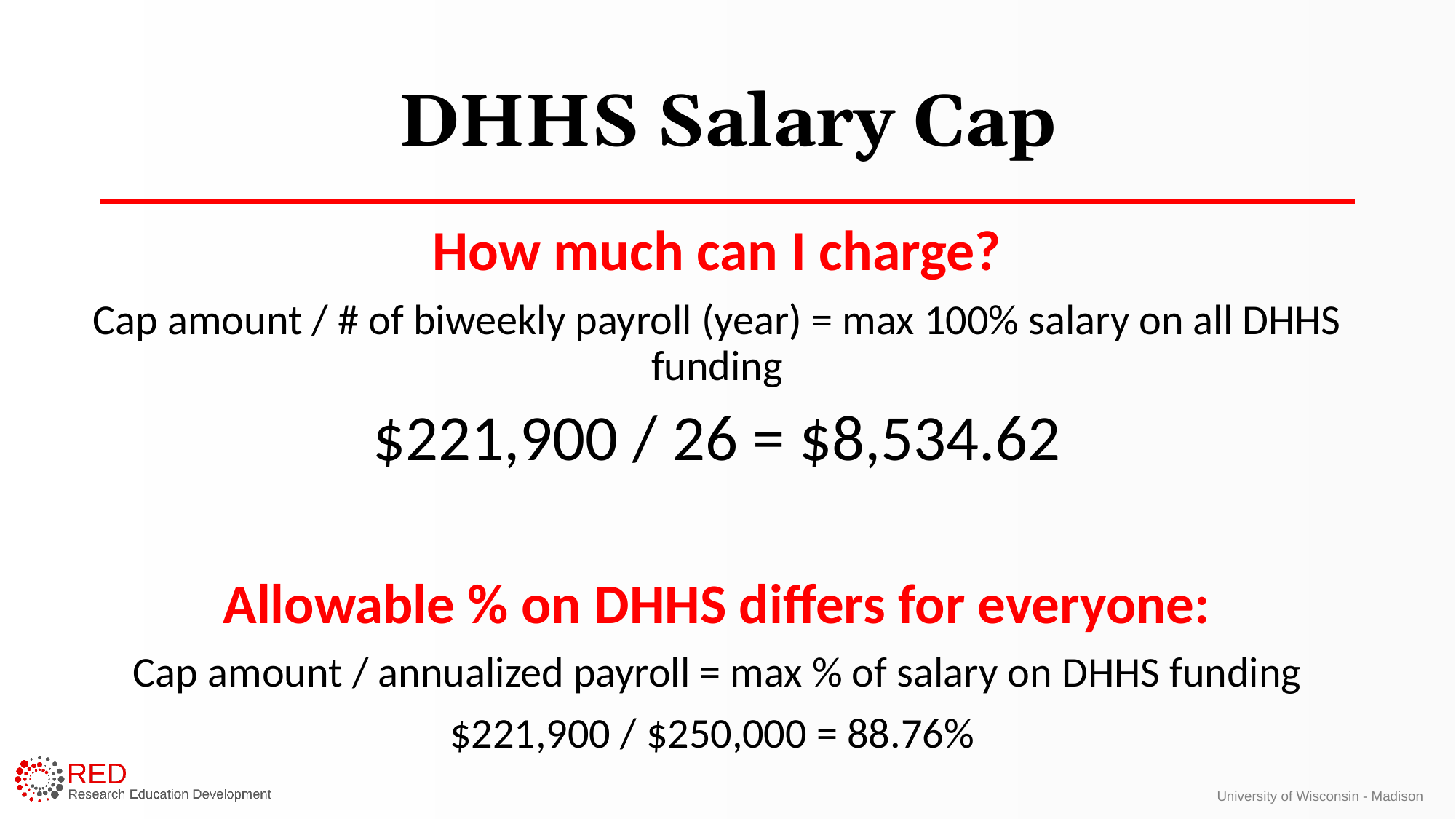

# DHHS Salary Cap
How much can I charge?
Cap amount / # of biweekly payroll (year) = max 100% salary on all DHHS funding
$221,900 / 26 = $8,534.62

Allowable % on DHHS differs for everyone:
Cap amount / annualized payroll = max % of salary on DHHS funding
$221,900 / $250,000 = 88.76%